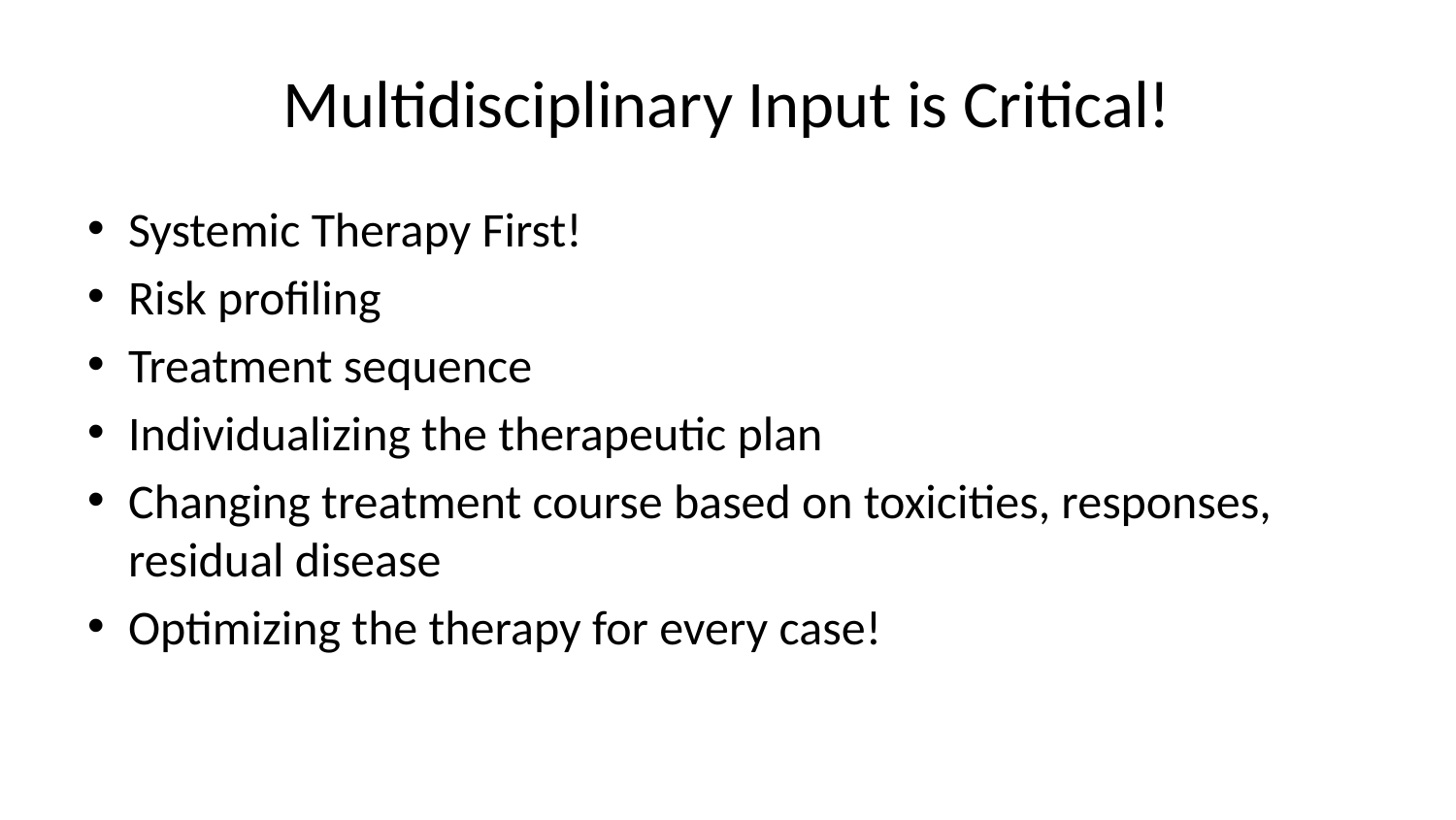

# Multidisciplinary Input is Critical!
Systemic Therapy First!
Risk profiling
Treatment sequence
Individualizing the therapeutic plan
Changing treatment course based on toxicities, responses, residual disease
Optimizing the therapy for every case!